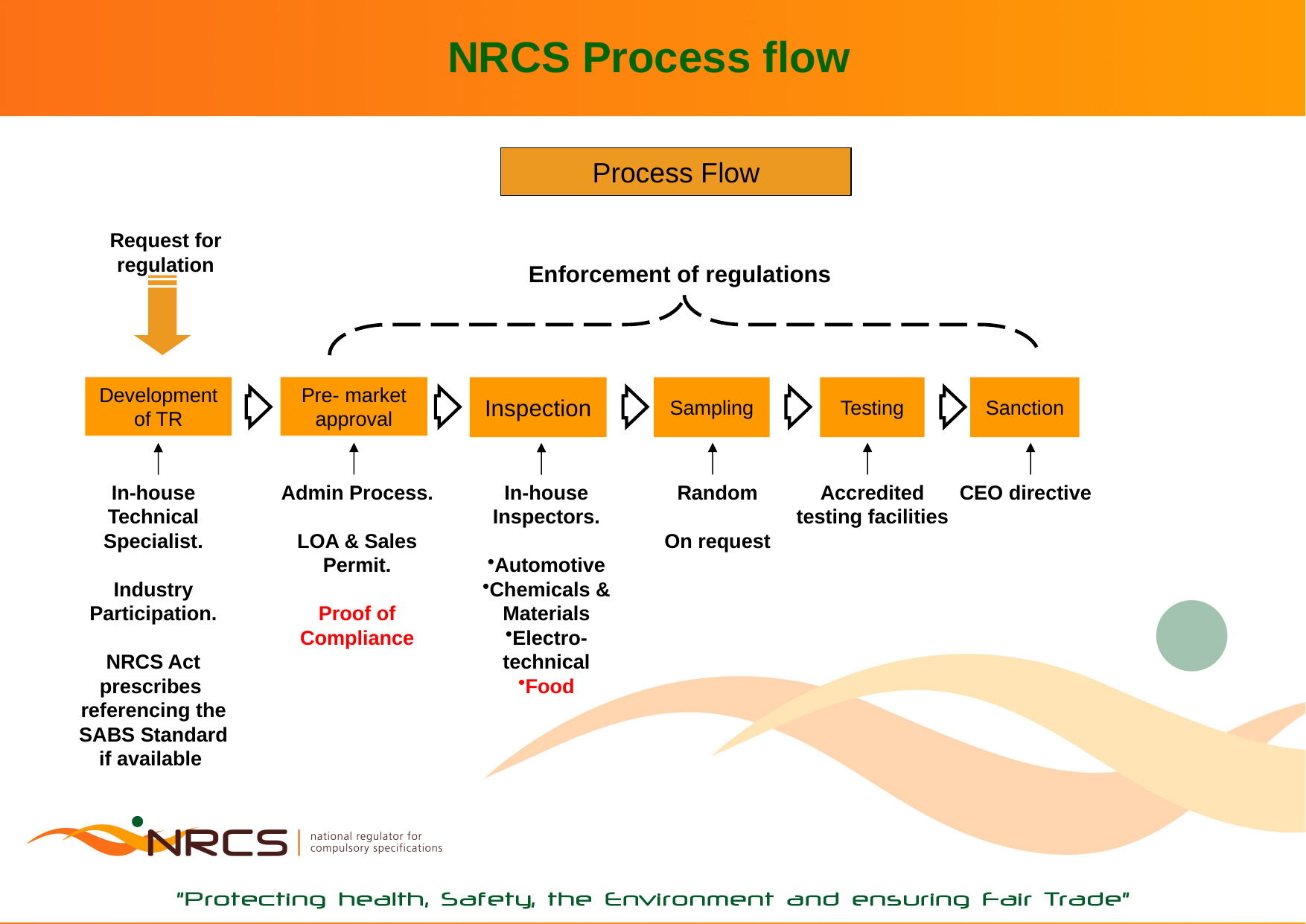

# NRCS Process flow

Process Flow
Request for regulation
Enforcement of regulations

Inspection
Sampling
Testing
Sanction
Development of TR
Pre- market approval

In-house Technical Specialist.

Industry Participation.

NRCS Act prescribes  referencing the SABS Standard if available

Admin Process.

LOA & Sales Permit.

Proof of Compliance
In-house Inspectors.

Automotive
Chemicals & Materials
Electro-technical
Food

Random

On request

Accredited testing facilities

CEO directive